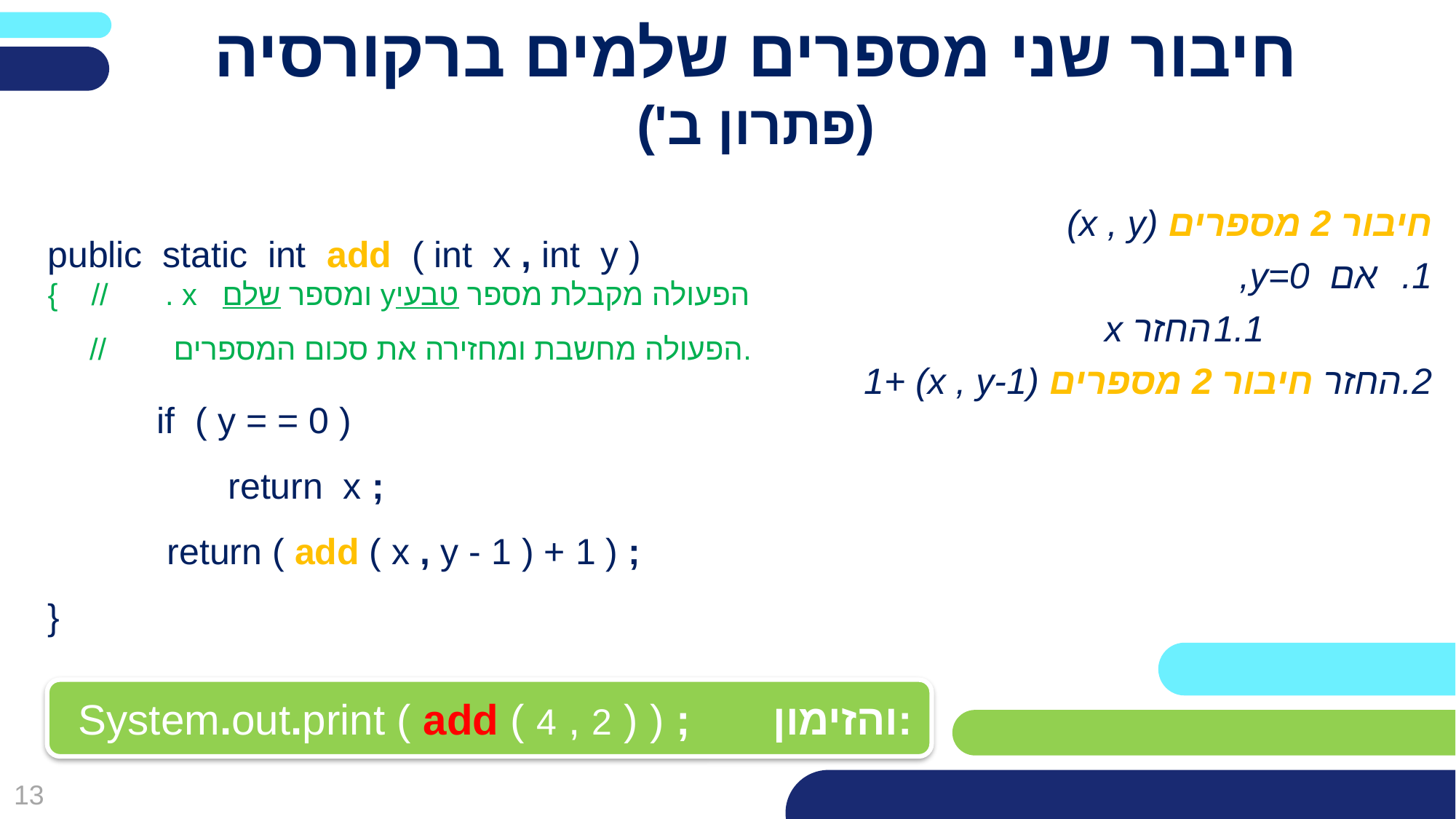

# חיבור שני מספרים שלמים ברקורסיה (פתרון ב')
public  static  int  add  ( int  x , int  y )
{    //  	 . x   ומספר שלם yהפעולה מקבלת מספר טבעי
     //  	  הפעולה מחשבת ומחזירה את סכום המספרים.
 	if  ( y = = 0 )
	       return  x ;
	 return ( add ( x , y - 1 ) + 1 ) ;
}
חיבור 2 מספרים (x , y)
אם  y=0,
		 1.1	החזר x
2.	החזר חיבור 2 מספרים (x , y-1) +1

 System.out.print ( add ( 4 , 2 ) ) ;       והזימון: